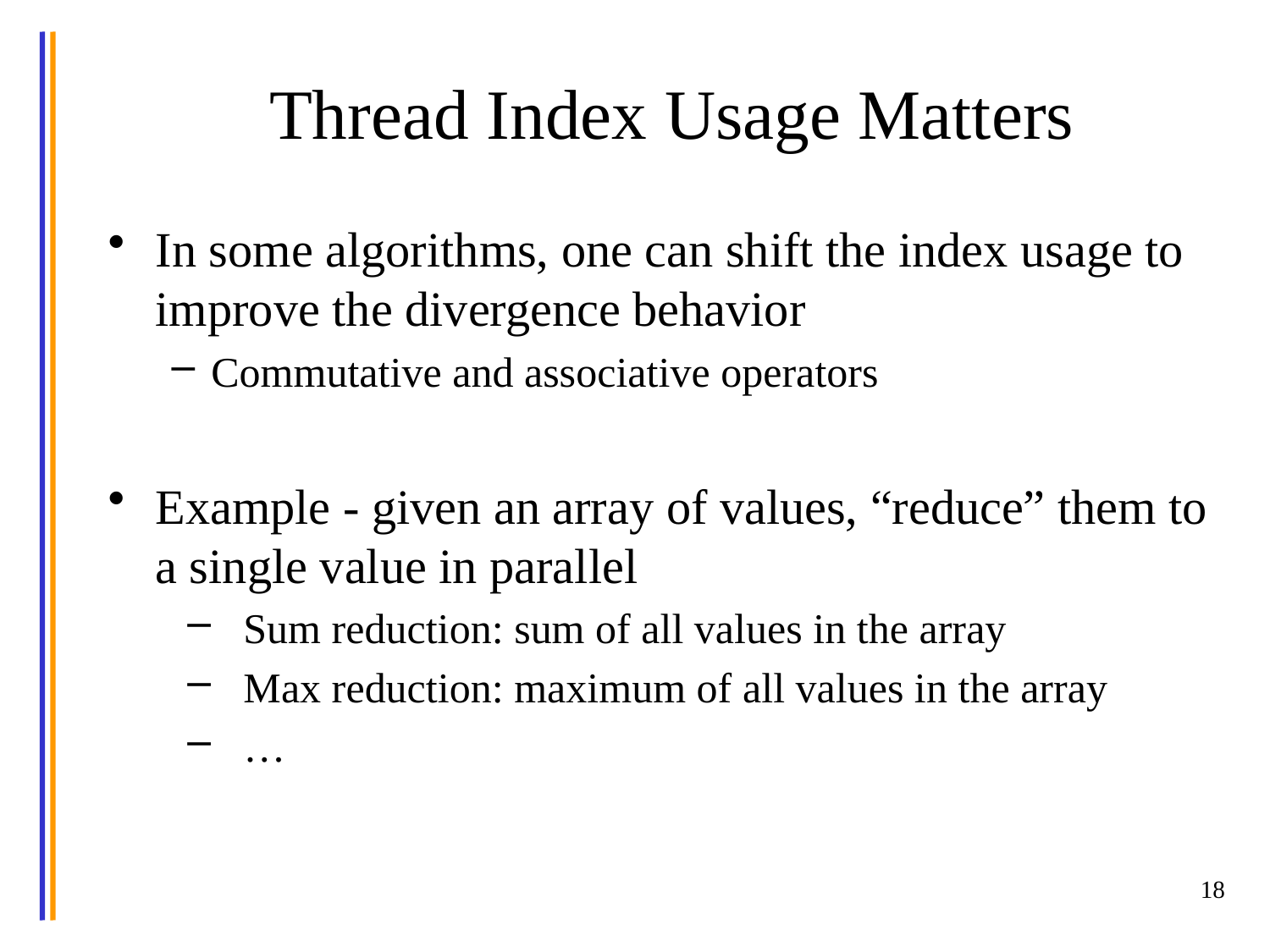

# Thread Index Usage Matters
In some algorithms, one can shift the index usage to improve the divergence behavior
Commutative and associative operators

Example - given an array of values, “reduce” them to a single value in parallel
Sum reduction: sum of all values in the array
Max reduction: maximum of all values in the array
…

18